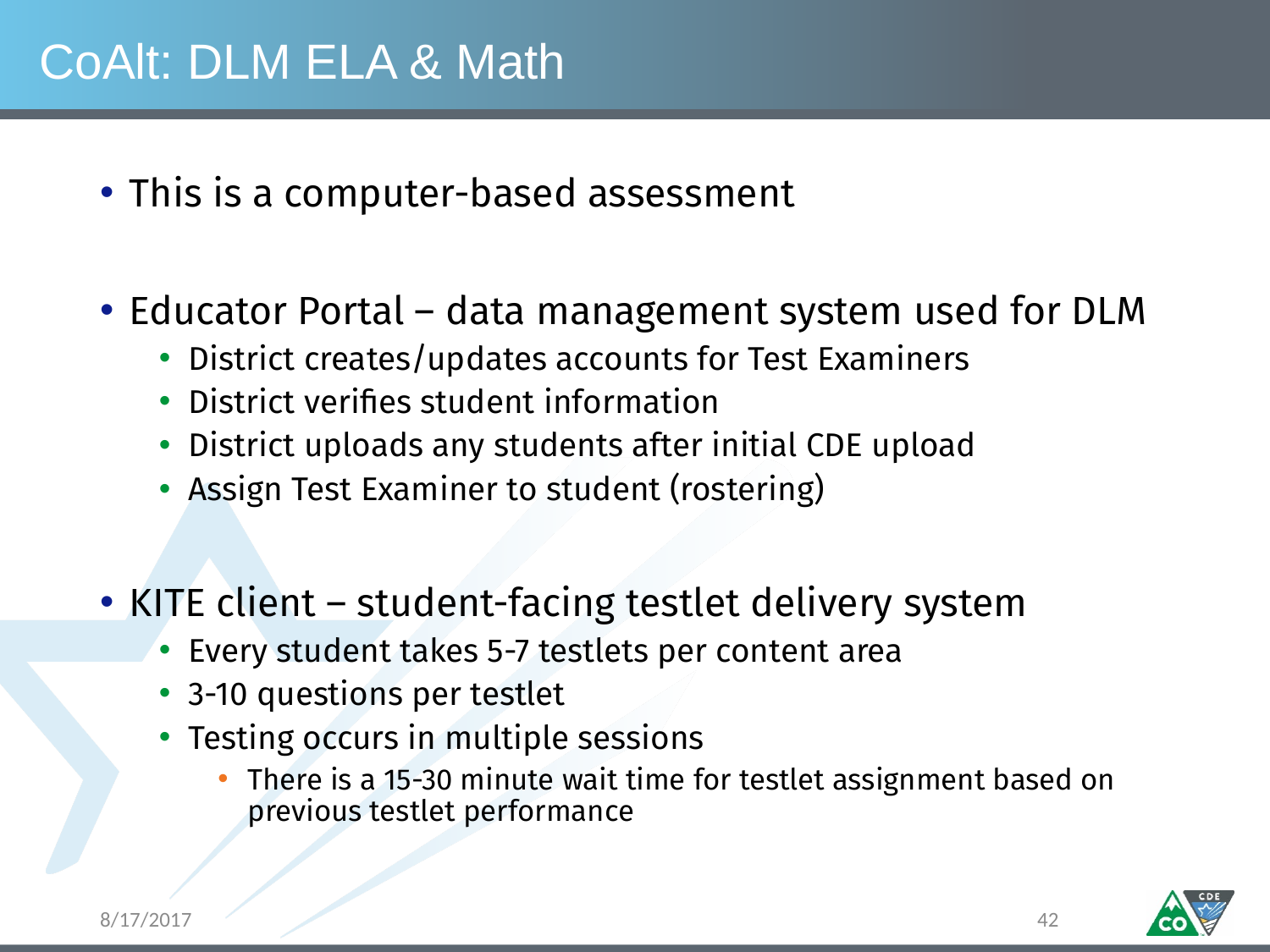

# CoAlt: DLM ELA & Math
This is a computer-based assessment

Educator Portal – data management system used for DLM
District creates/updates accounts for Test Examiners
District verifies student information
District uploads any students after initial CDE upload
Assign Test Examiner to student (rostering)

KITE client – student-facing testlet delivery system
Every student takes 5-7 testlets per content area
3-10 questions per testlet
Testing occurs in multiple sessions
There is a 15-30 minute wait time for testlet assignment based on previous testlet performance